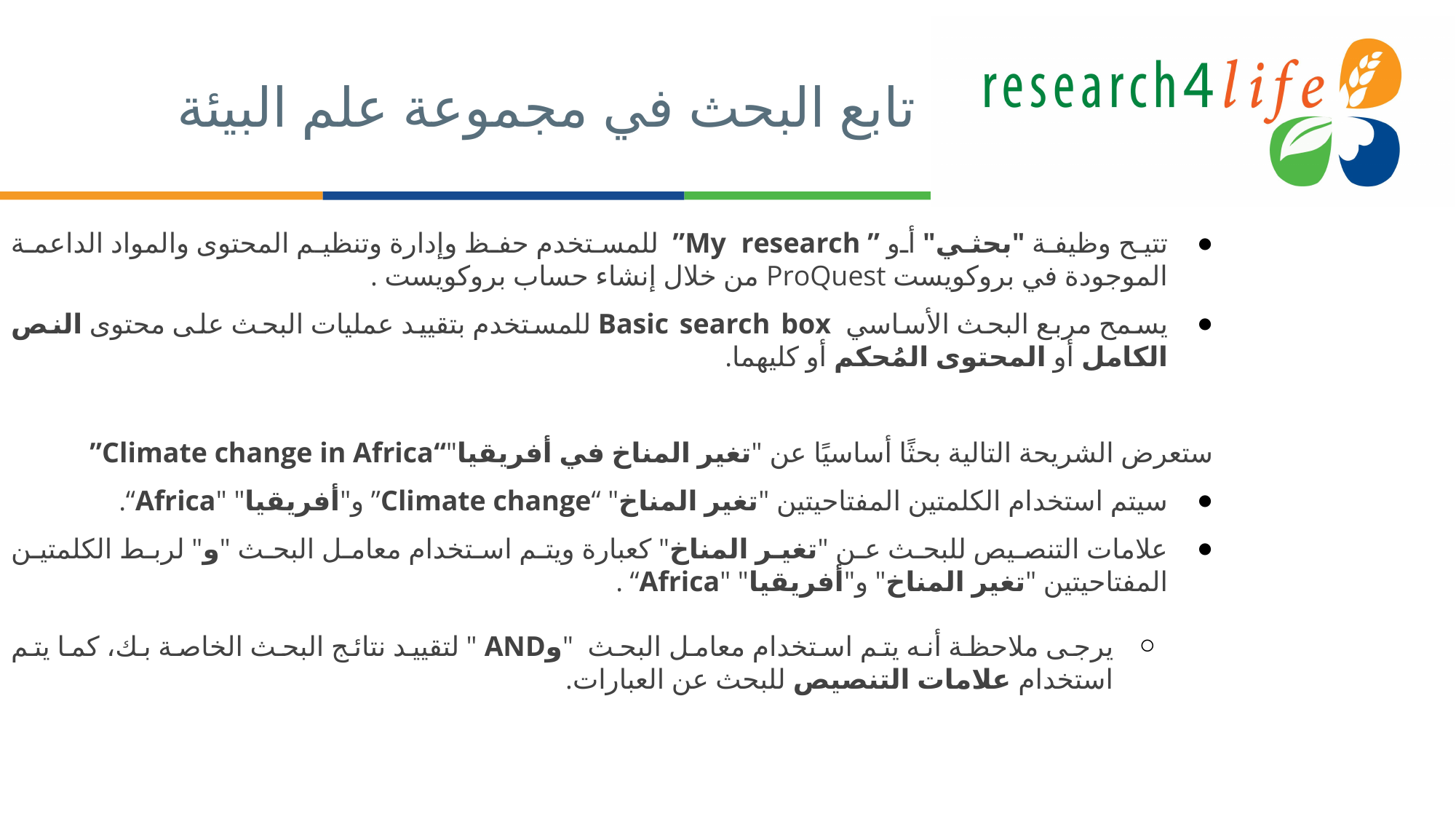

# تابع البحث في مجموعة علم البيئة
تتيح وظيفة "بحثي" أو ” My research”  للمستخدم حفظ وإدارة وتنظيم المحتوى والمواد الداعمة الموجودة في بروكويست ProQuest من خلال إنشاء حساب بروكويست .
يسمح مربع البحث الأساسي  Basic search box للمستخدم بتقييد عمليات البحث على محتوى النص الكامل أو المحتوى المُحكم أو كليهما.

ستعرض الشريحة التالية بحثًا أساسيًا عن "تغير المناخ في أفريقيا"“Climate change in Africa”
سيتم استخدام الكلمتين المفتاحيتين "تغير المناخ" “Climate change” و"أفريقيا" "Africa“.
علامات التنصيص للبحث عن "تغير المناخ" كعبارة ويتم استخدام معامل البحث "و" لربط الكلمتين المفتاحيتين "تغير المناخ" و"أفريقيا" "Africa“ .
يرجى ملاحظة أنه يتم استخدام معامل البحث  "وAND " لتقييد نتائج البحث الخاصة بك، كما يتم استخدام علامات التنصيص للبحث عن العبارات.